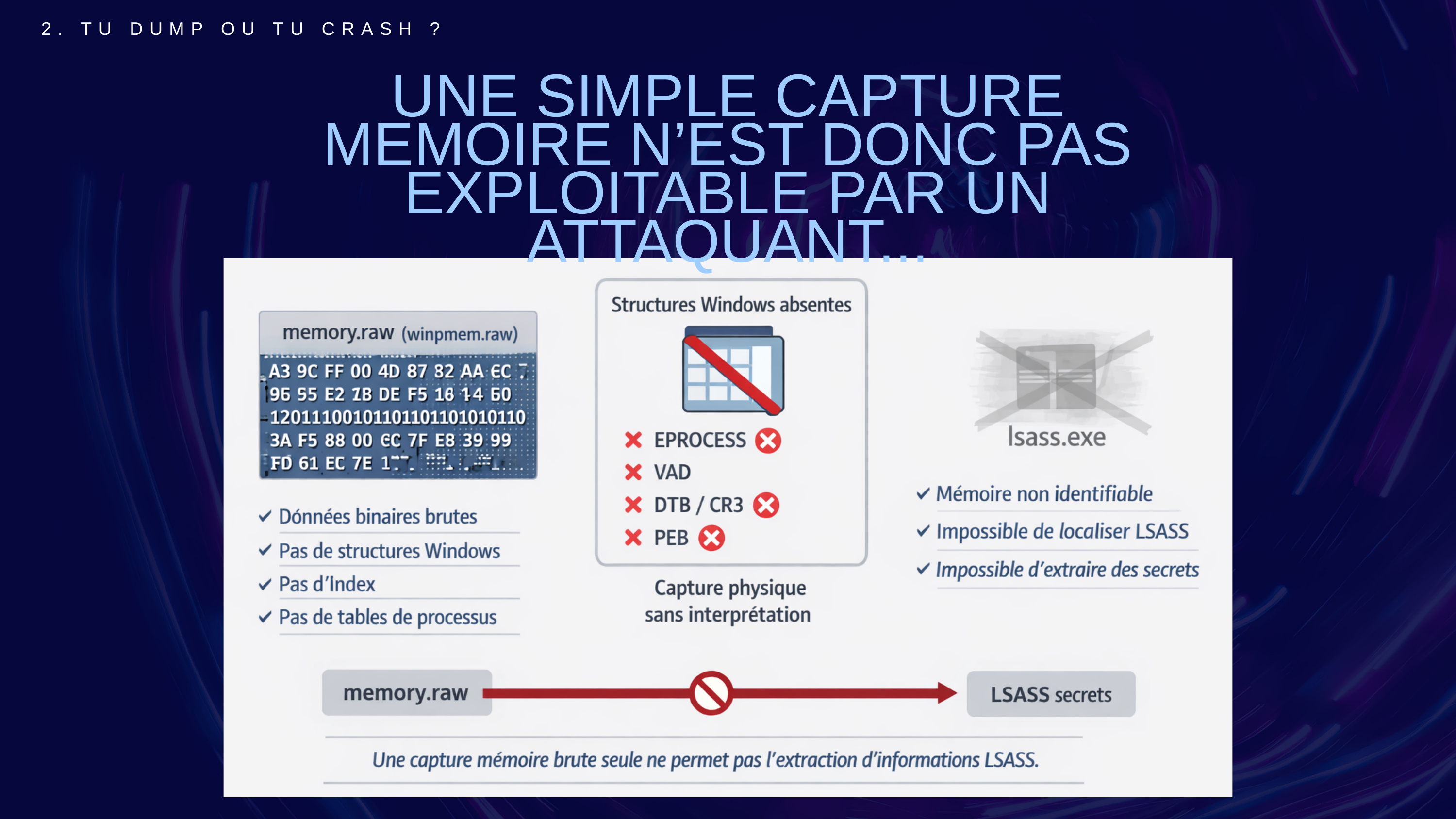

2. TU DUMP OU TU CRASH ?
UNE SIMPLE CAPTURE MEMOIRE N’EST DONC PAS EXPLOITABLE PAR UN ATTAQUANT...